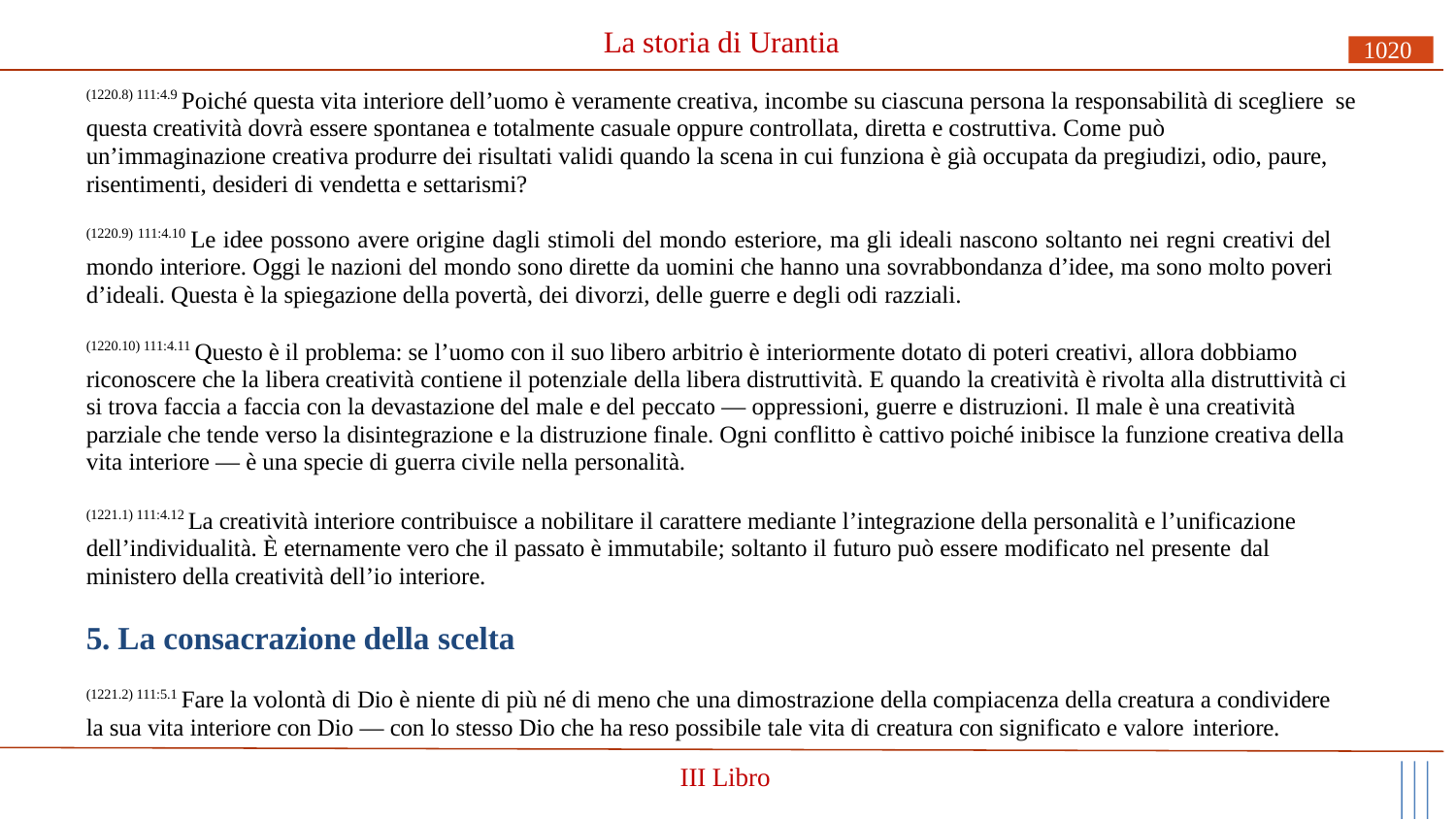

# La storia di Urantia
1020

(1220.8) 111:4.9 Poiché questa vita interiore dell’uomo è veramente creativa, incombe su ciascuna persona la responsabilità di scegliere  se questa creatività dovrà essere spontanea e totalmente casuale oppure controllata, diretta e costruttiva. Come può
un’immaginazione creativa produrre dei risultati validi quando la scena in cui funziona è già occupata da pregiudizi, odio, paure,  risentimenti, desideri di vendetta e settarismi?

(1220.9) 111:4.10 Le idee possono avere origine dagli stimoli del mondo esteriore, ma gli ideali nascono soltanto nei regni creativi del  mondo interiore. Oggi le nazioni del mondo sono dirette da uomini che hanno una sovrabbondanza d’idee, ma sono molto poveri  d’ideali. Questa è la spiegazione della povertà, dei divorzi, delle guerre e degli odi razziali.

(1220.10) 111:4.11 Questo è il problema: se l’uomo con il suo libero arbitrio è interiormente dotato di poteri creativi, allora dobbiamo  riconoscere che la libera creatività contiene il potenziale della libera distruttività. E quando la creatività è rivolta alla distruttività ci  si trova faccia a faccia con la devastazione del male e del peccato — oppressioni, guerre e distruzioni. Il male è una creatività  parziale che tende verso la disintegrazione e la distruzione finale. Ogni conflitto è cattivo poiché inibisce la funzione creativa della  vita interiore — è una specie di guerra civile nella personalità.

(1221.1) 111:4.12 La creatività interiore contribuisce a nobilitare il carattere mediante l’integrazione della personalità e l’unificazione  dell’individualità. È eternamente vero che il passato è immutabile; soltanto il futuro può essere modificato nel presente dal
ministero della creatività dell’io interiore.

5. La consacrazione della scelta
(1221.2) 111:5.1 Fare la volontà di Dio è niente di più né di meno che una dimostrazione della compiacenza della creatura a condividere  la sua vita interiore con Dio — con lo stesso Dio che ha reso possibile tale vita di creatura con significato e valore interiore.

III Libro